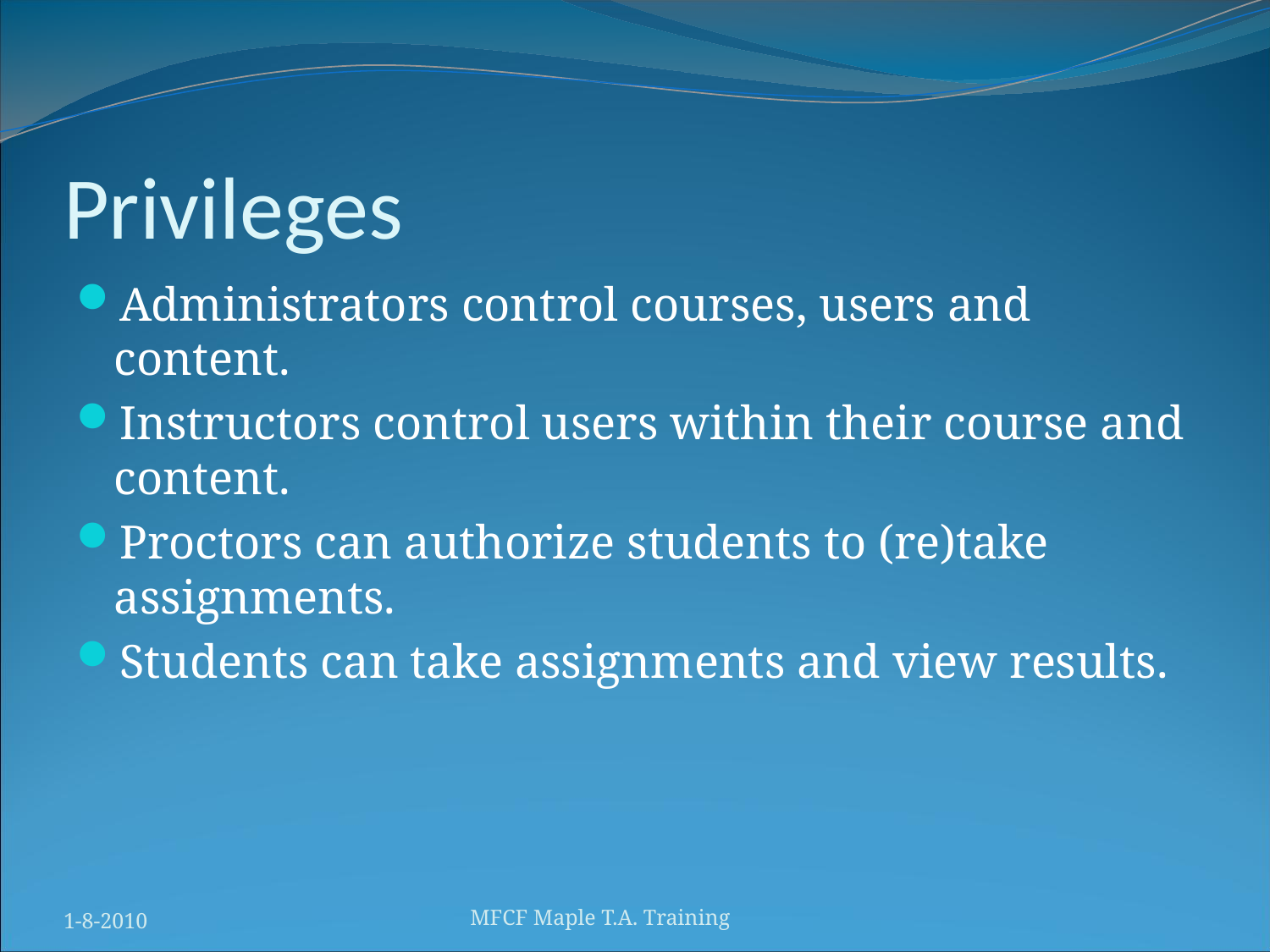

# Privileges
Administrators control courses, users and content.
Instructors control users within their course and content.
Proctors can authorize students to (re)take assignments.
Students can take assignments and view results.
1-8-2010
MFCF Maple T.A. Training